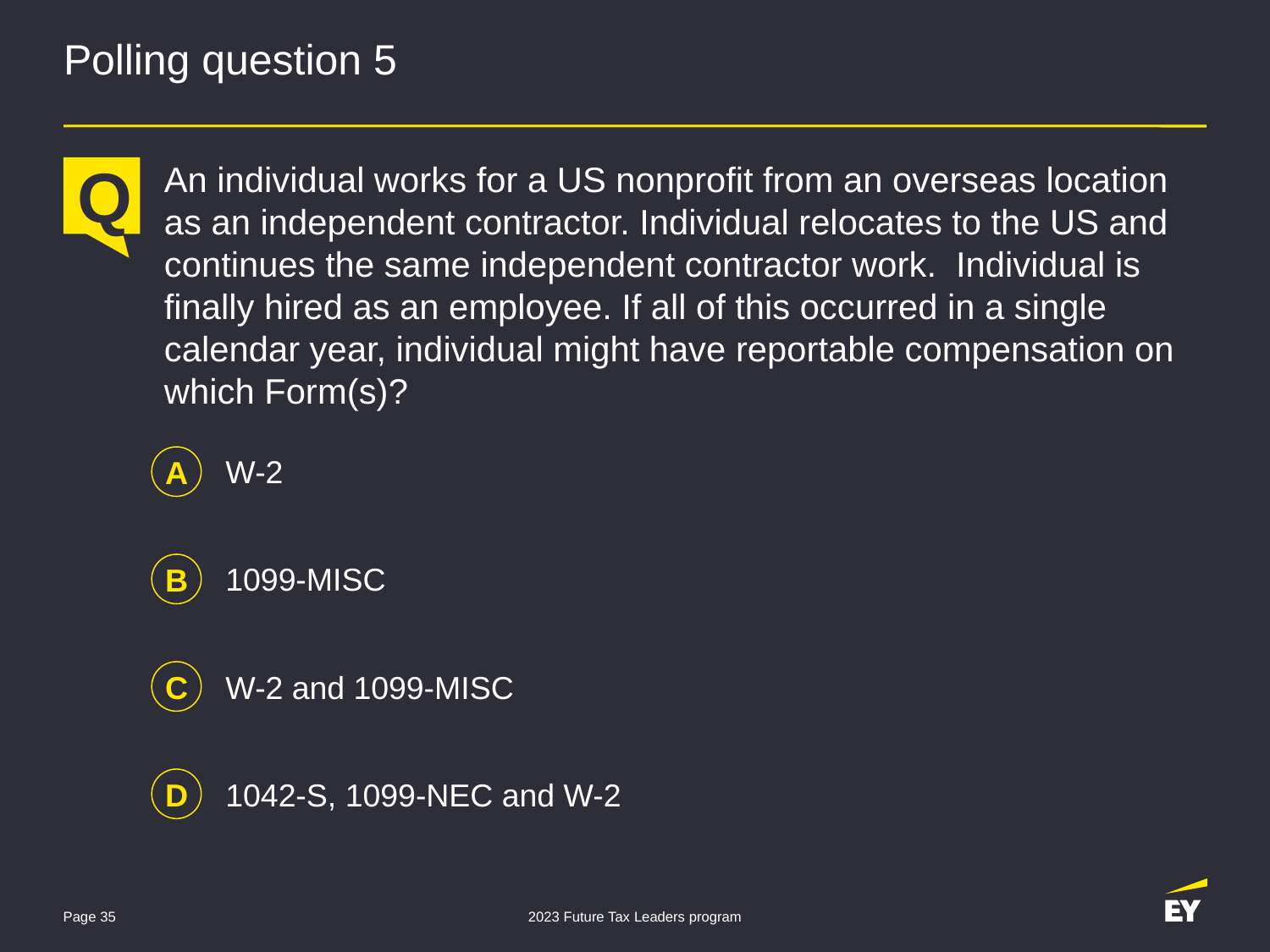

# Polling question 5
Q

An individual works for a US nonprofit from an overseas location as an independent contractor. Individual relocates to the US and continues the same independent contractor work.  Individual is finally hired as an employee. If all of this occurred in a single calendar year, individual might have reportable compensation on which Form(s)?

W-2
A
1099-MISC
B
W-2 and 1099-MISC
C
1042-S, 1099-NEC and W-2
D